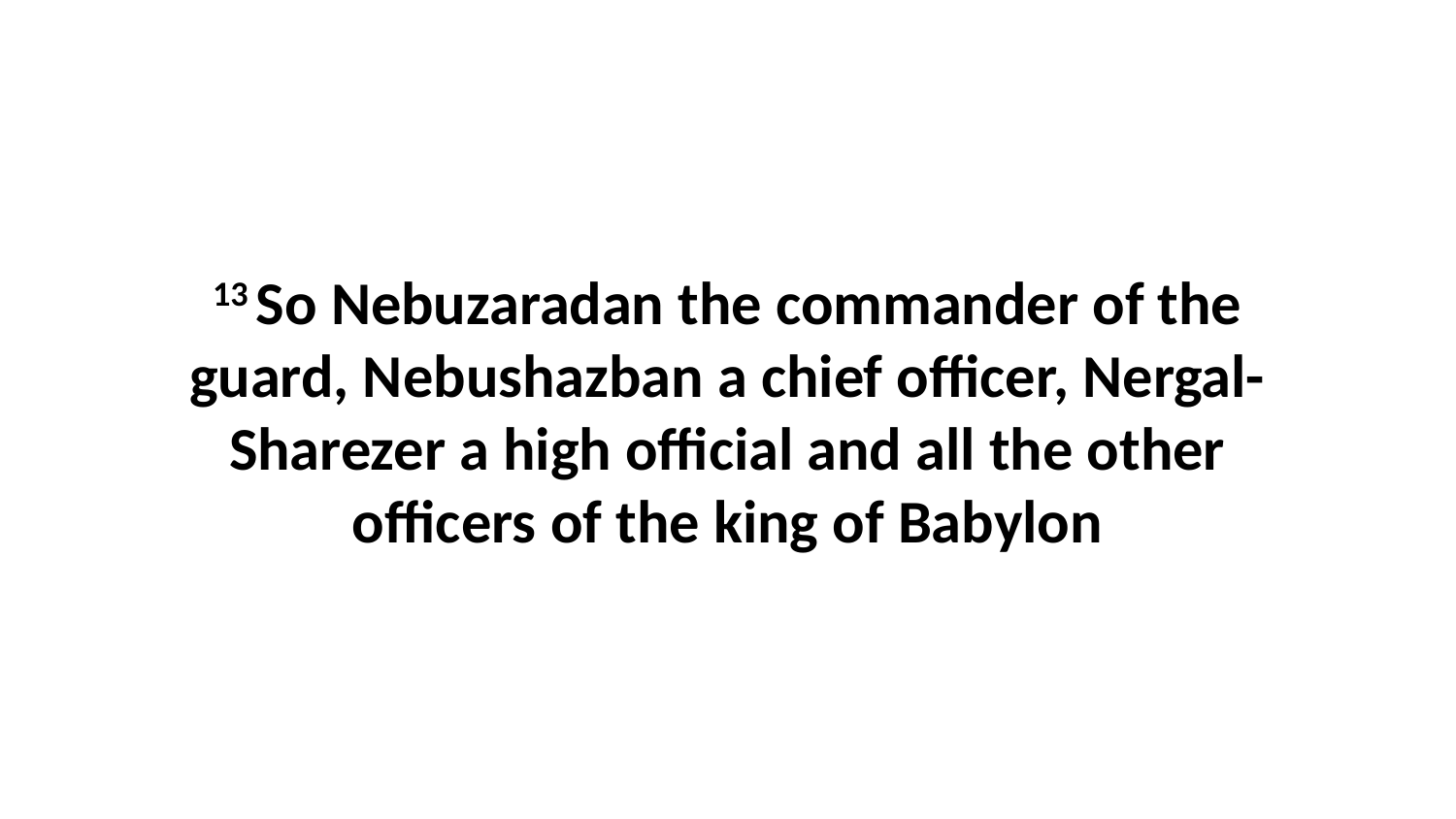

13 So Nebuzaradan the commander of the guard, Nebushazban a chief officer, Nergal-Sharezer a high official and all the other officers of the king of Babylon